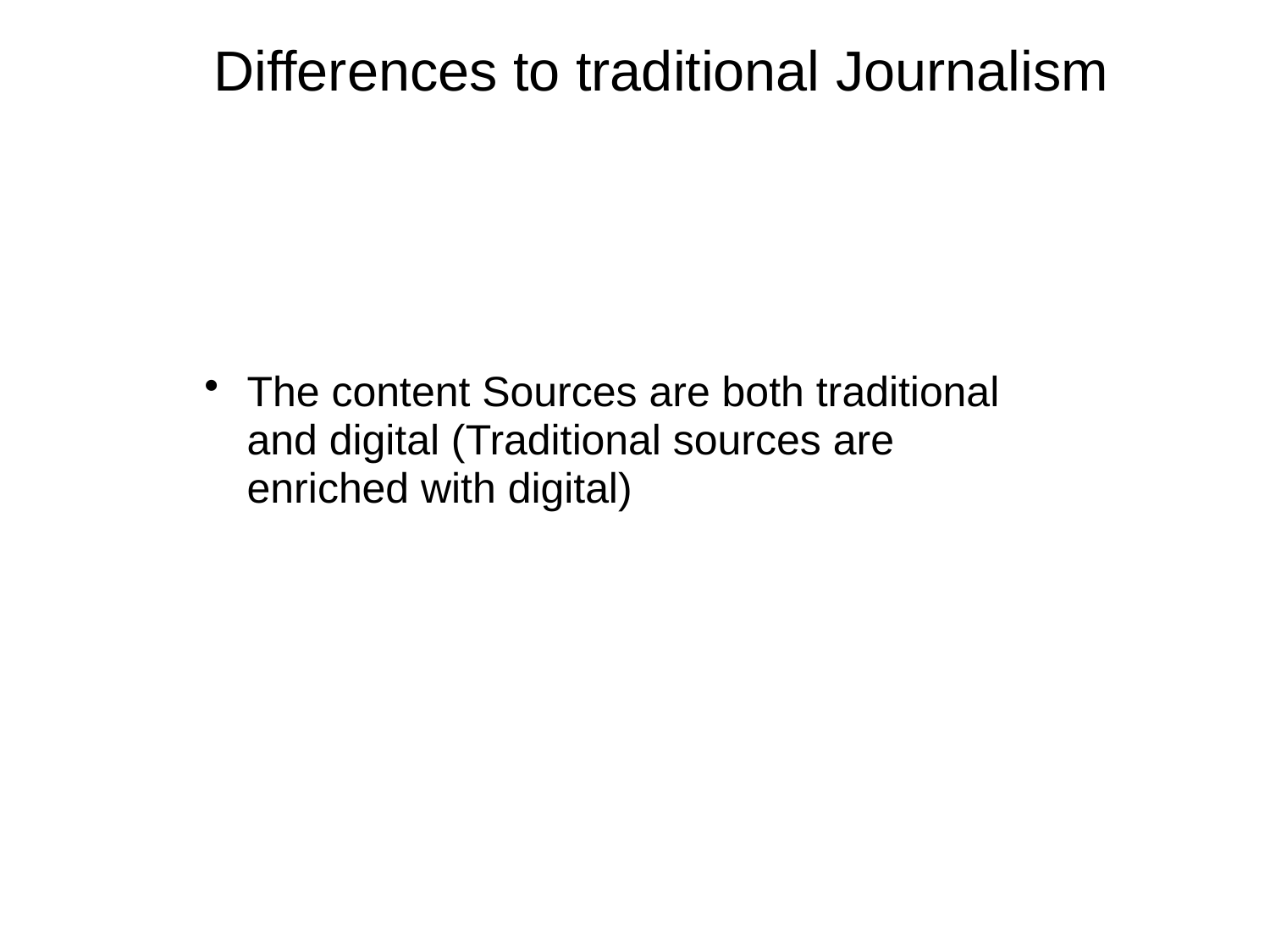

Differences to traditional Journalism
The content Sources are both traditional and digital (Traditional sources are enriched with digital)